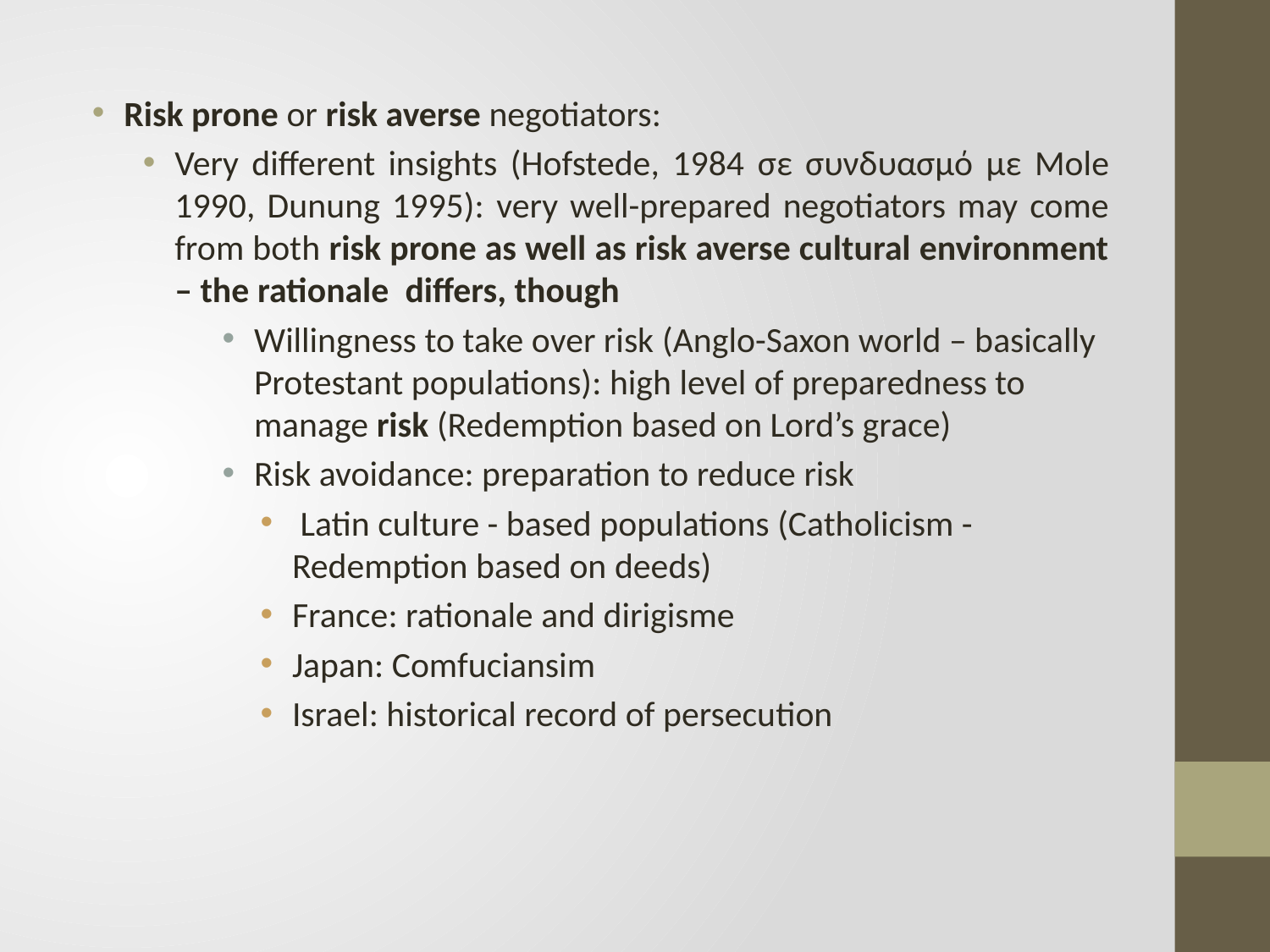

Risk prone or risk averse negotiators:
Very different insights (Hofstede, 1984 σε συνδυασμό με Mole 1990, Dunung 1995): very well-prepared negotiators may come from both risk prone as well as risk averse cultural environment – the rationale  differs, though
Willingness to take over risk (Anglo-Saxon world – basically Protestant populations): high level of preparedness to manage risk (Redemption based on Lord’s grace)
Risk avoidance: preparation to reduce risk
 Latin culture - based populations (Catholicism - Redemption based on deeds)
France: rationale and dirigisme
Japan: Comfuciansim
Israel: historical record of persecution